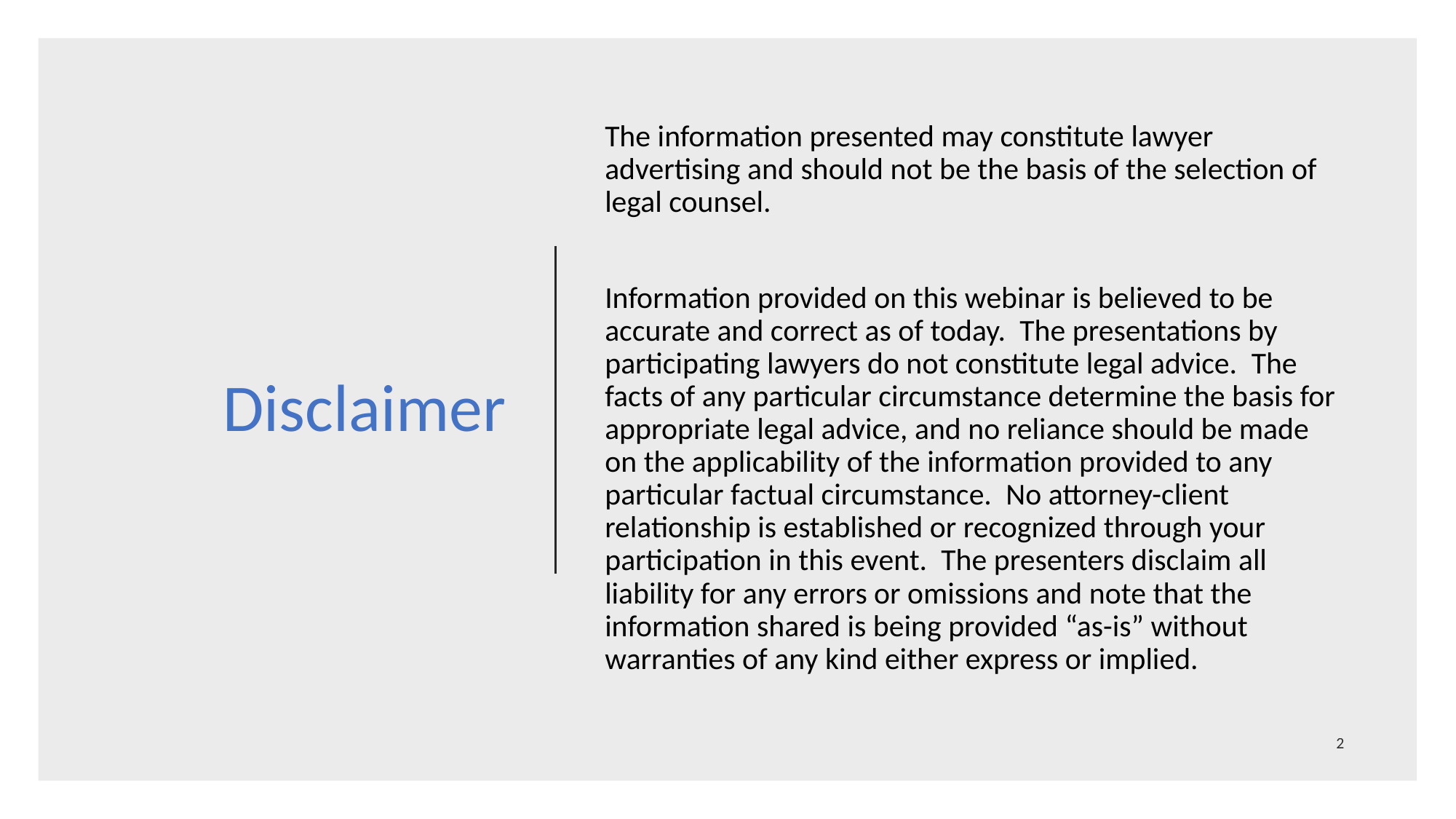

# Disclaimer
The information presented may constitute lawyer advertising and should not be the basis of the selection of legal counsel.

Information provided on this webinar is believed to be accurate and correct as of today.  The presentations by participating lawyers do not constitute legal advice.  The facts of any particular circumstance determine the basis for appropriate legal advice, and no reliance should be made on the applicability of the information provided to any particular factual circumstance.  No attorney-client relationship is established or recognized through your participation in this event.  The presenters disclaim all liability for any errors or omissions and note that the information shared is being provided “as-is” without warranties of any kind either express or implied.

2